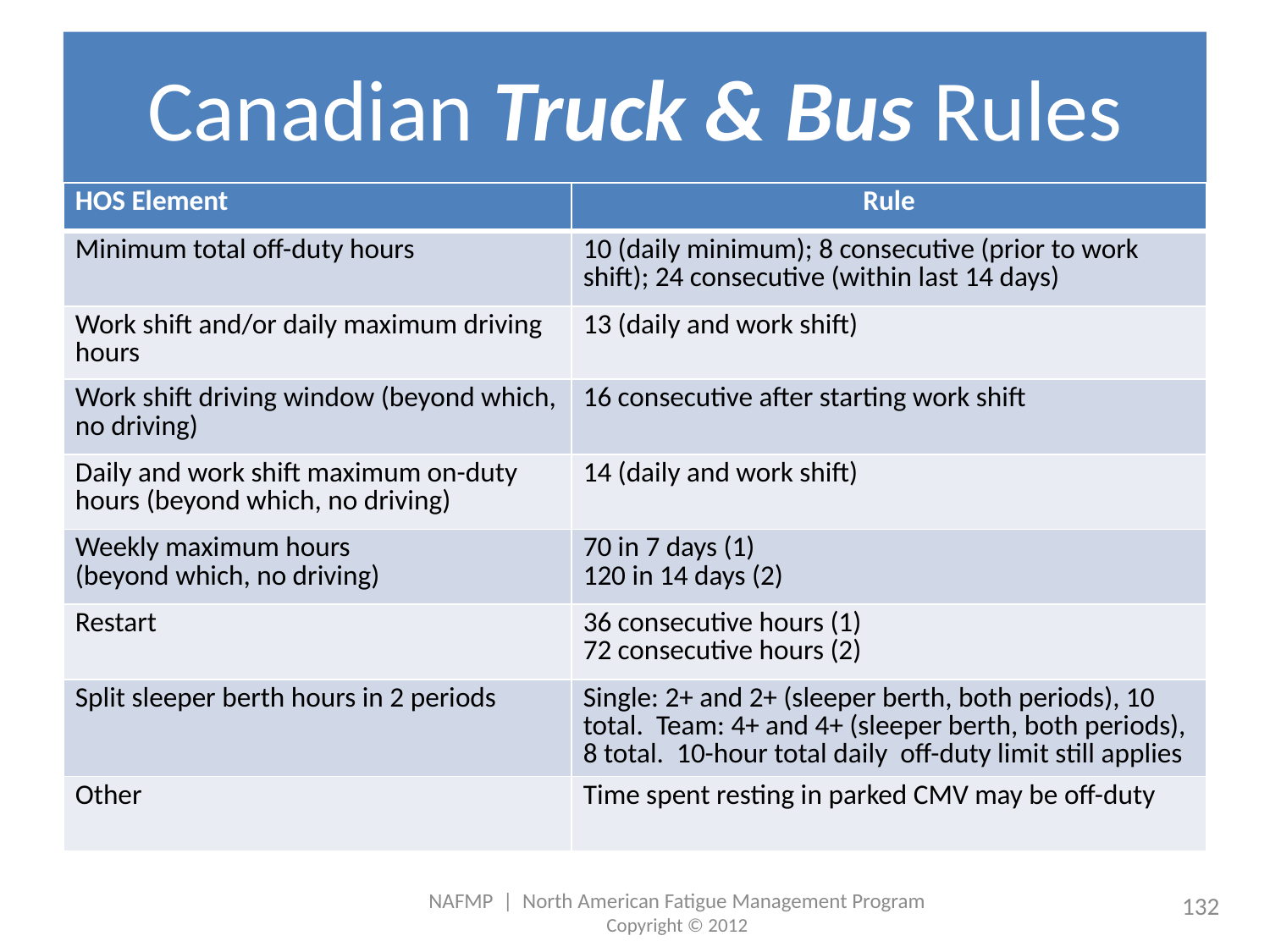

# Canadian Truck & Bus Rules
| HOS Element | Rule |
| --- | --- |
| Minimum total off-duty hours | 10 (daily minimum); 8 consecutive (prior to work shift); 24 consecutive (within last 14 days) |
| Work shift and/or daily maximum driving hours | 13 (daily and work shift) |
| Work shift driving window (beyond which, no driving) | 16 consecutive after starting work shift |
| Daily and work shift maximum on-duty hours (beyond which, no driving) | 14 (daily and work shift) |
| Weekly maximum hours (beyond which, no driving) | 70 in 7 days (1) 120 in 14 days (2) |
| Restart | 36 consecutive hours (1) 72 consecutive hours (2) |
| Split sleeper berth hours in 2 periods | Single: 2+ and 2+ (sleeper berth, both periods), 10 total. Team: 4+ and 4+ (sleeper berth, both periods), 8 total. 10-hour total daily off-duty limit still applies |
| Other | Time spent resting in parked CMV may be off-duty |